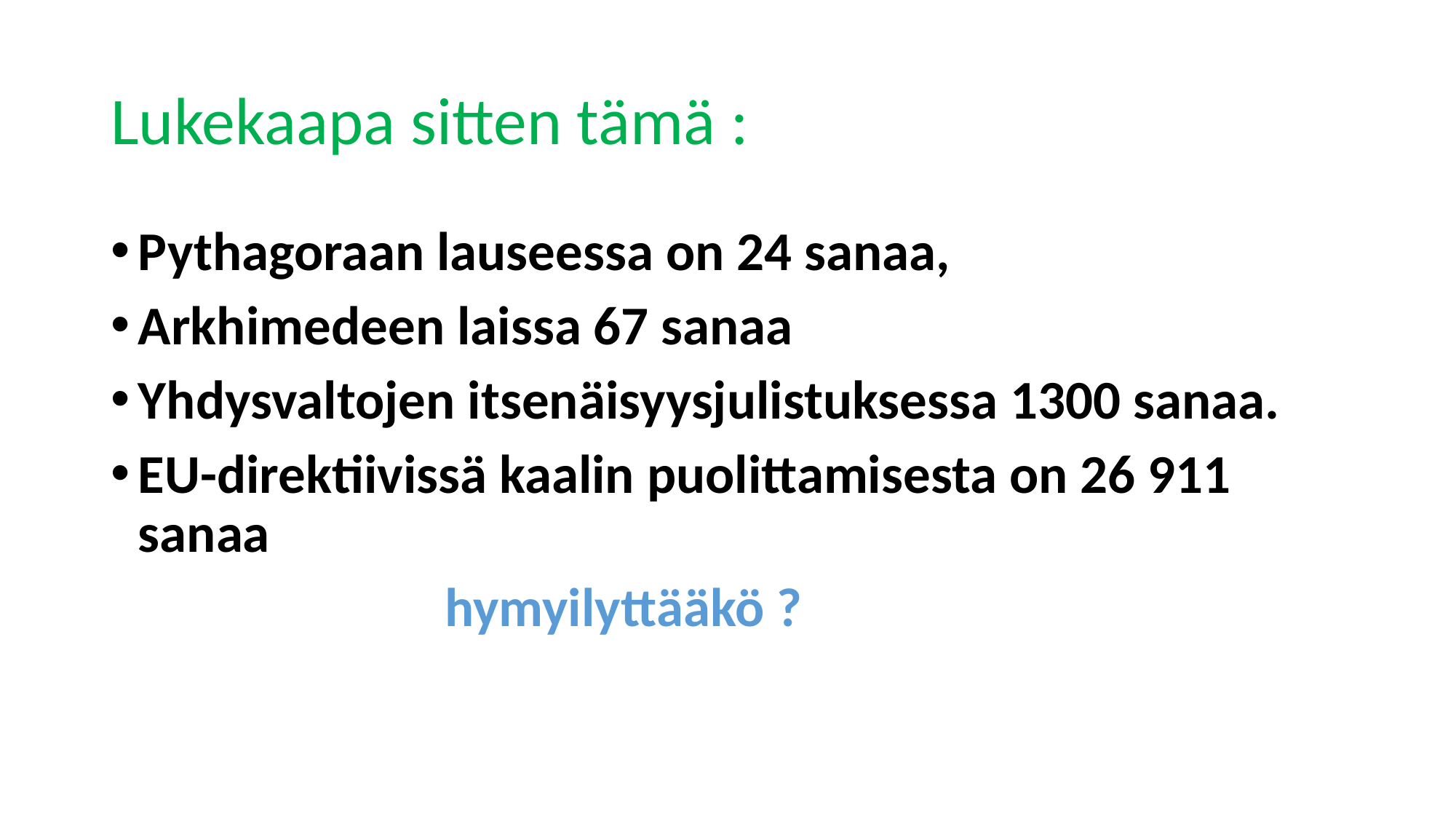

# Lukekaapa sitten tämä :
Pythagoraan lauseessa on 24 sanaa,
Arkhimedeen laissa 67 sanaa
Yhdysvaltojen itsenäisyysjulistuksessa 1300 sanaa.
EU-direktiivissä kaalin puolittamisesta on 26 911 sanaa
                           hymyilyttääkö ?